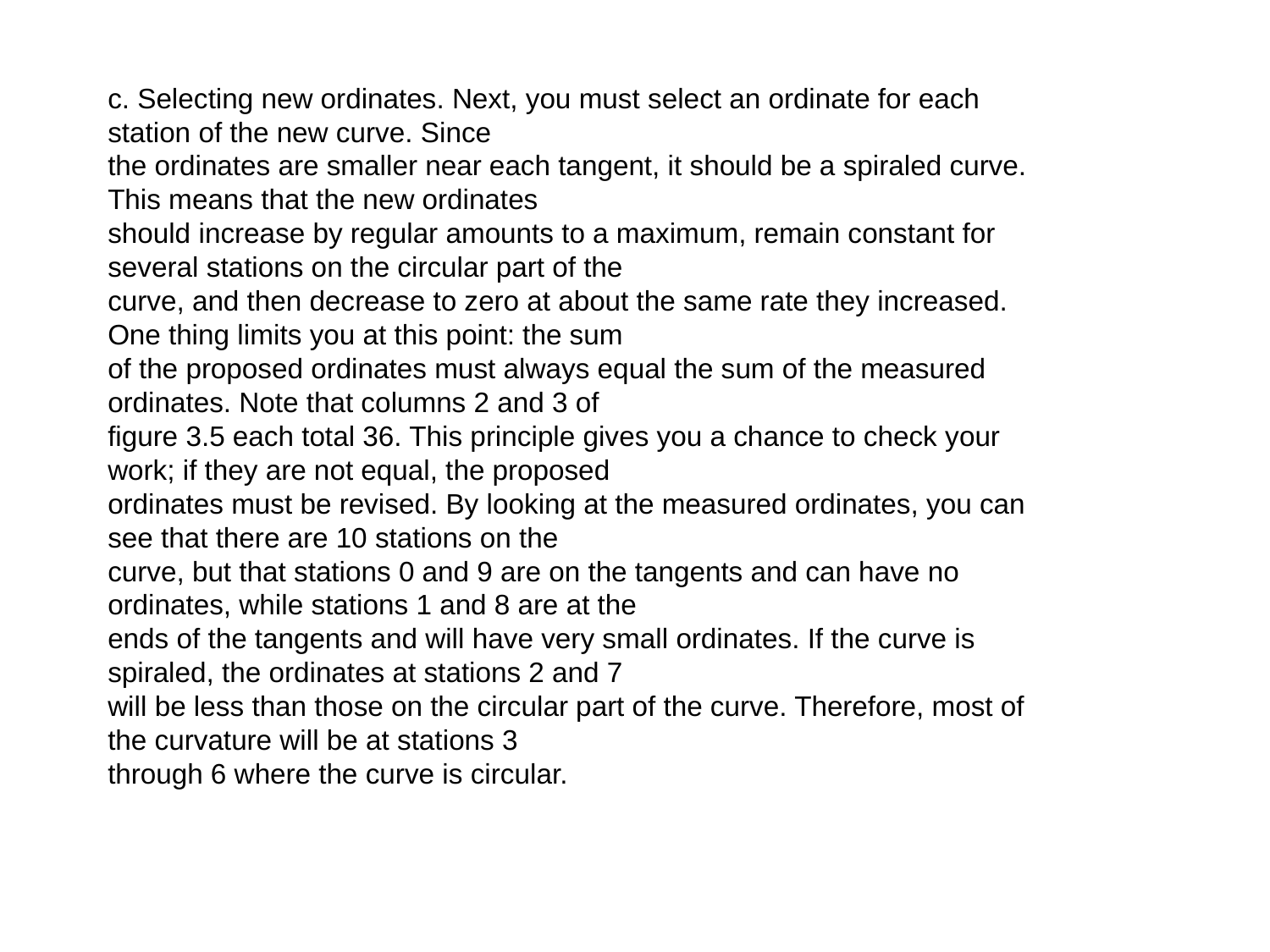

c. Selecting new ordinates. Next, you must select an ordinate for each station of the new curve. Since
the ordinates are smaller near each tangent, it should be a spiraled curve. This means that the new ordinates
should increase by regular amounts to a maximum, remain constant for several stations on the circular part of the
curve, and then decrease to zero at about the same rate they increased. One thing limits you at this point: the sum
of the proposed ordinates must always equal the sum of the measured ordinates. Note that columns 2 and 3 of
figure 3.5 each total 36. This principle gives you a chance to check your work; if they are not equal, the proposed
ordinates must be revised. By looking at the measured ordinates, you can see that there are 10 stations on the
curve, but that stations 0 and 9 are on the tangents and can have no ordinates, while stations 1 and 8 are at the
ends of the tangents and will have very small ordinates. If the curve is spiraled, the ordinates at stations 2 and 7
will be less than those on the circular part of the curve. Therefore, most of the curvature will be at stations 3
through 6 where the curve is circular.